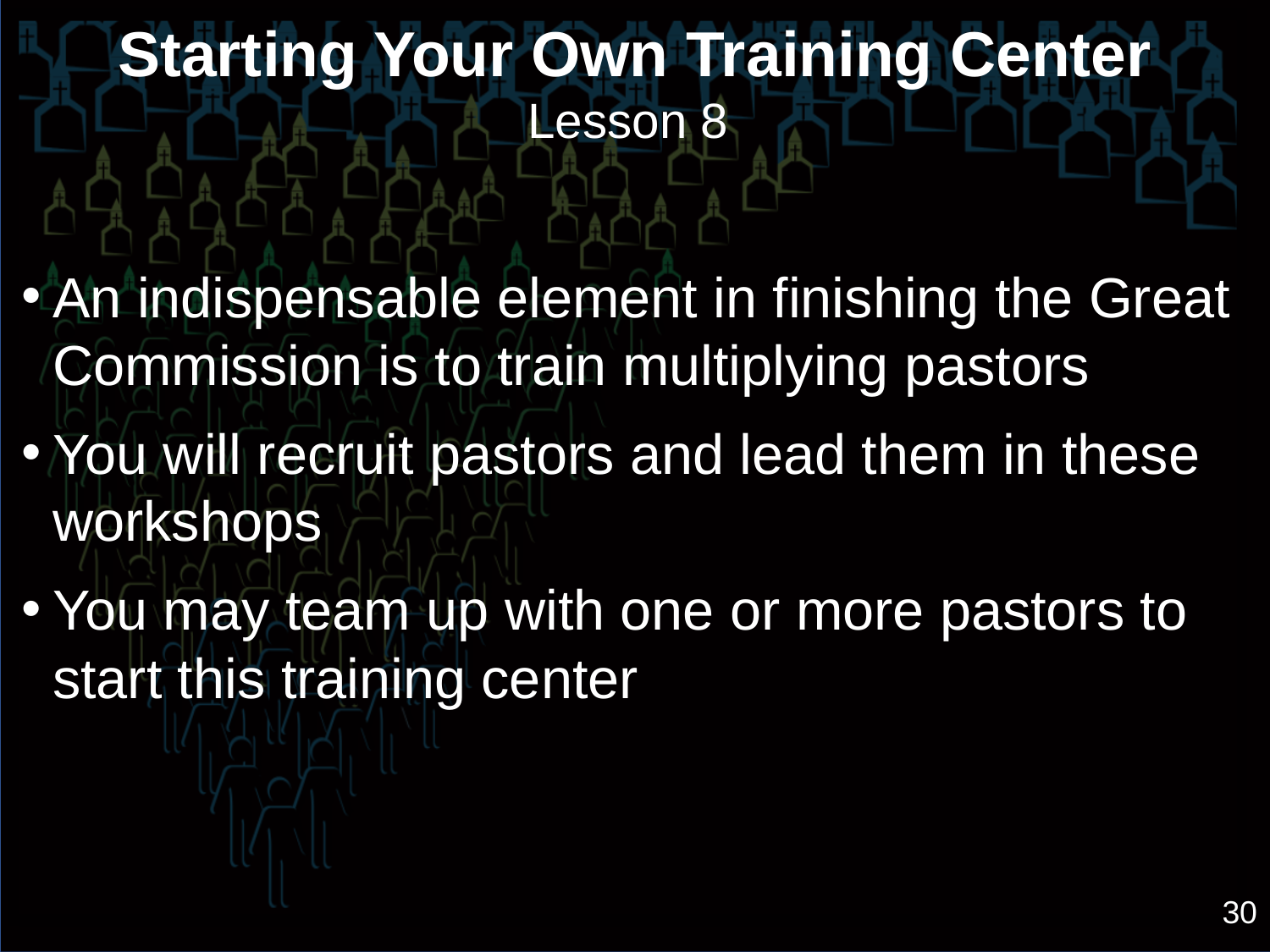

# Starting Your Own Training Center Lesson 8
An indispensable element in finishing the Great Commission is to train multiplying pastors
You will recruit pastors and lead them in these workshops
You may team up with one or more pastors to start this training center
30